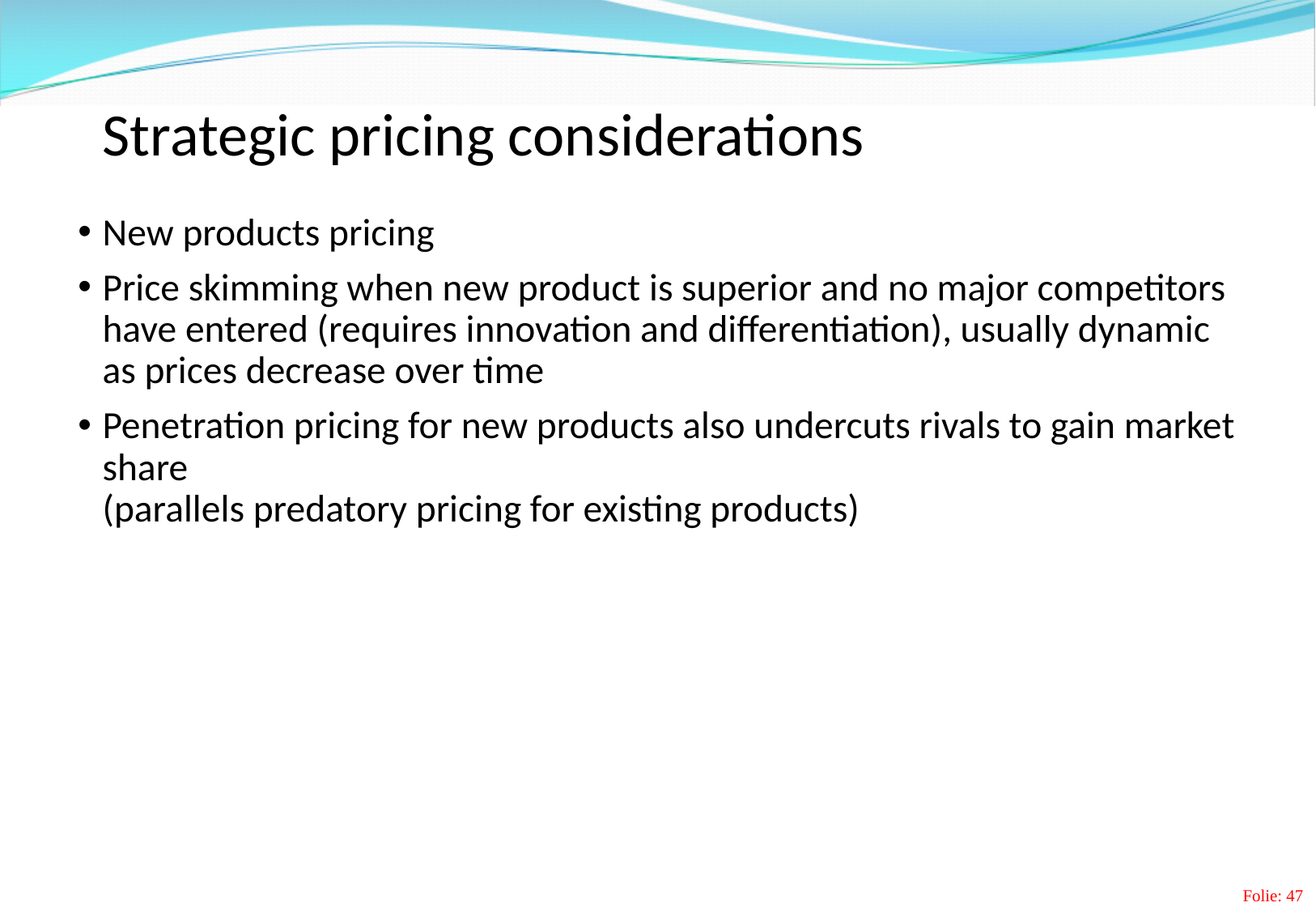

# Strategic pricing considerations
New products pricing
Price skimming when new product is superior and no major competitors have entered (requires innovation and differentiation), usually dynamic as prices decrease over time
Penetration pricing for new products also undercuts rivals to gain market share
(parallels predatory pricing for existing products)